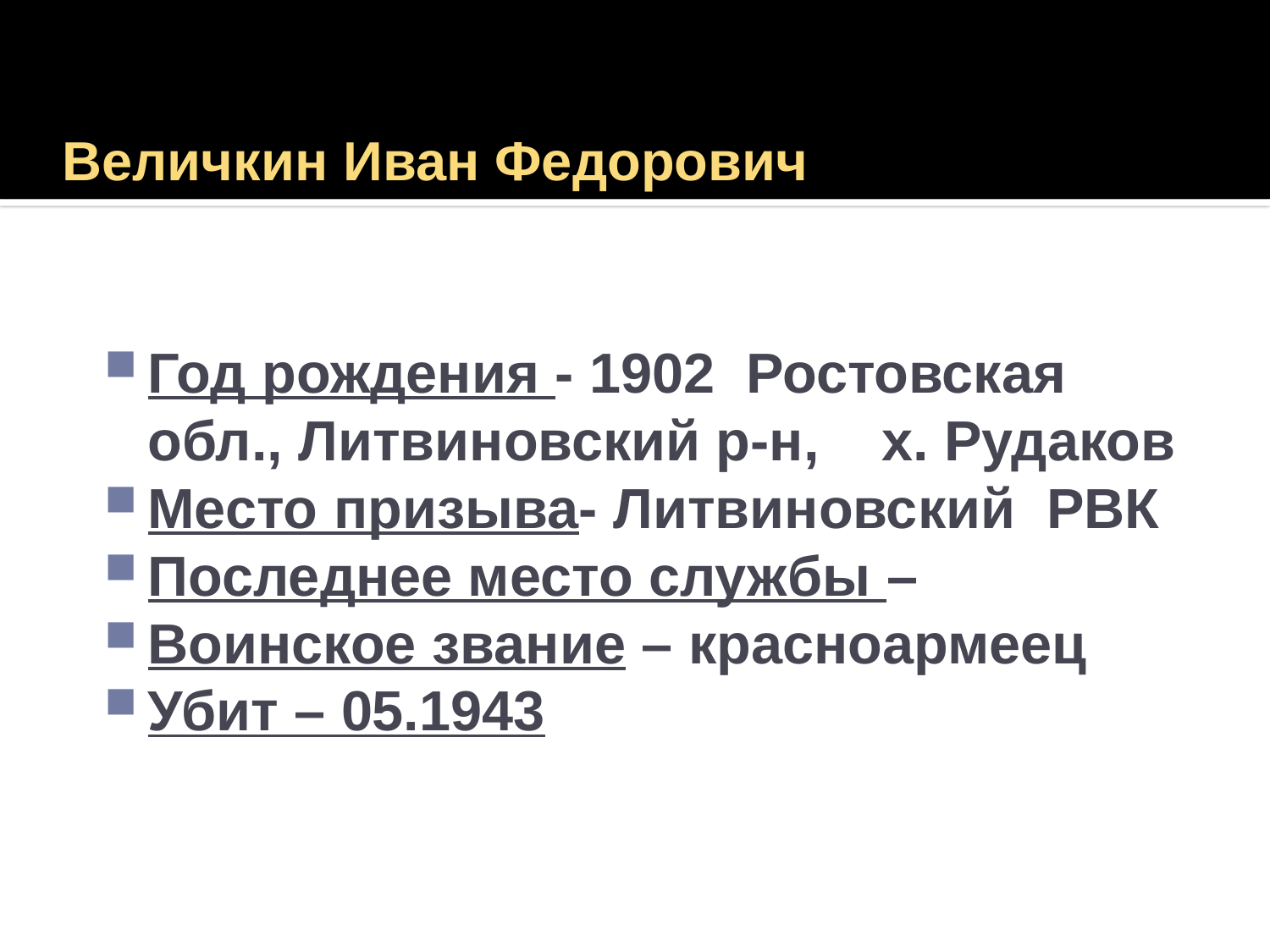

# Величкин Иван Федорович
Год рождения - 1902  Ростовская обл., Литвиновский р-н,    х. Рудаков
Место призыва- Литвиновский  РВК
Последнее место службы –
Воинское звание – красноармеец
Убит – 05.1943